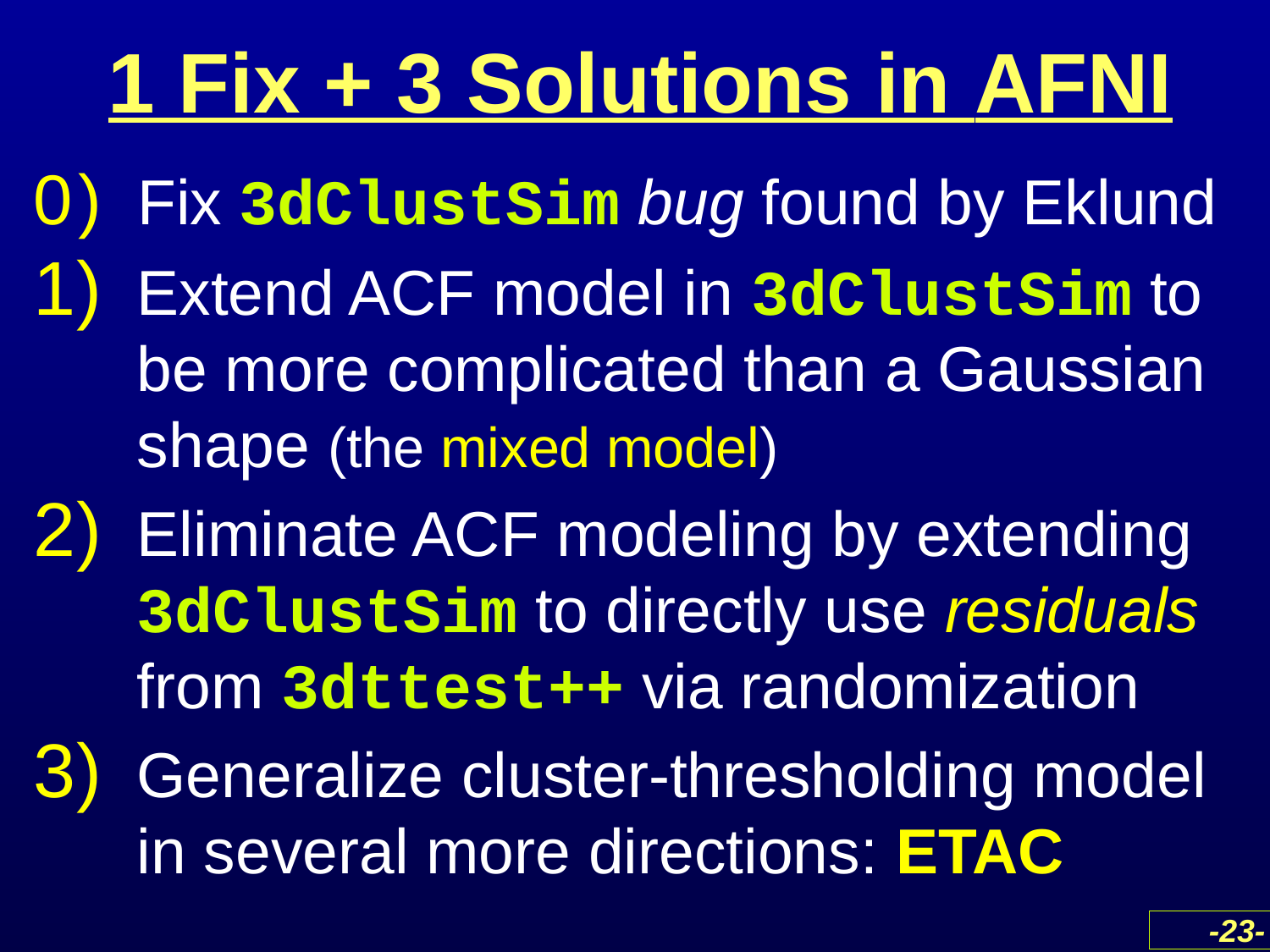

# 1 Fix + 3 Solutions in AFNI
0 )  Fix 3dClustSim bug found by Eklund
Extend ACF model in 3dClustSim to be more complicated than a Gaussian shape (the mixed model)
Eliminate ACF modeling by extending 3dClustSim to directly use residuals from 3dttest++ via randomization
Generalize cluster-thresholding model in several more directions: ETAC